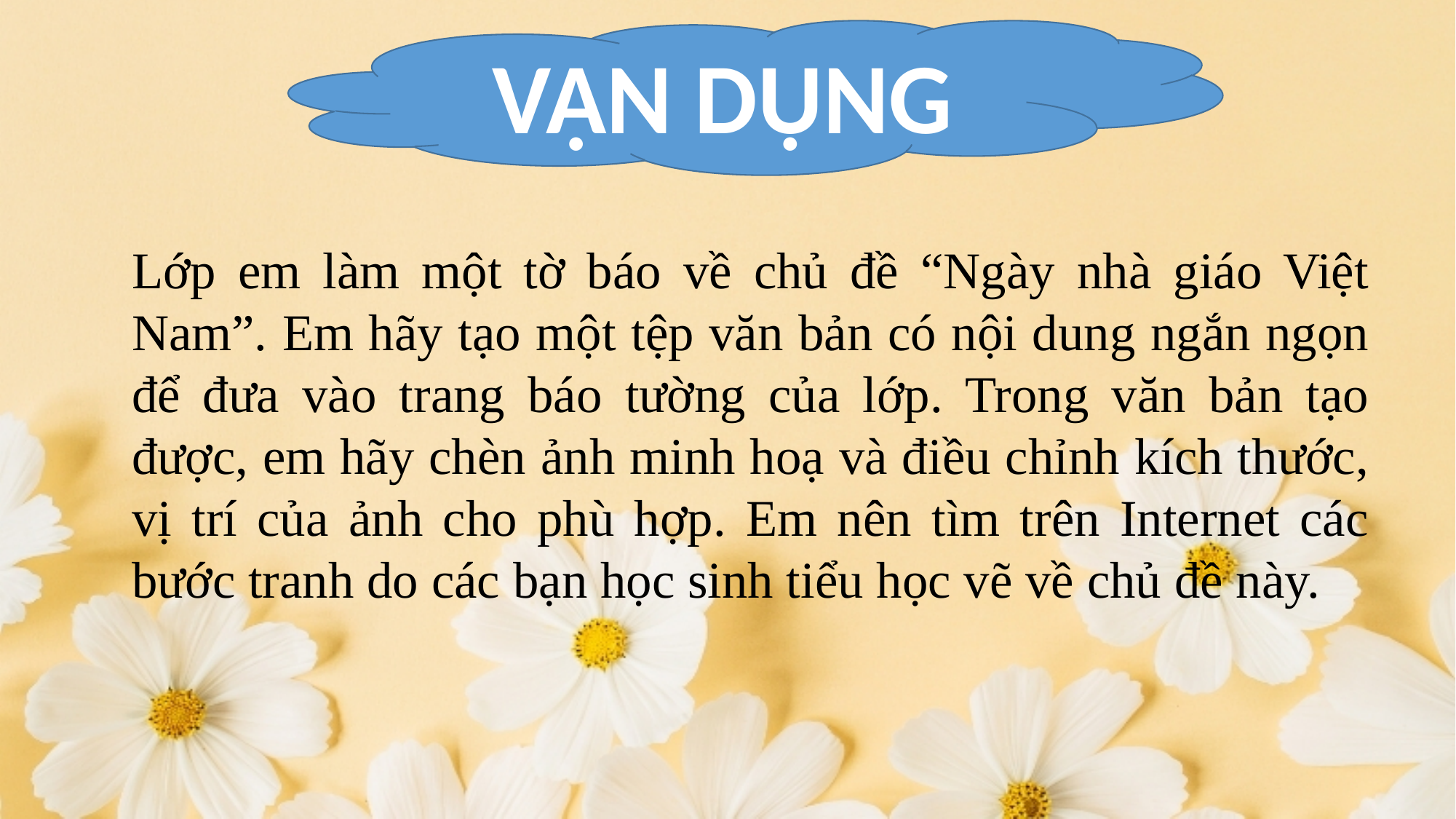

VẬN DỤNG
Lớp em làm một tờ báo về chủ đề “Ngày nhà giáo Việt Nam”. Em hãy tạo một tệp văn bản có nội dung ngắn ngọn để đưa vào trang báo tường của lớp. Trong văn bản tạo được, em hãy chèn ảnh minh hoạ và điều chỉnh kích thước, vị trí của ảnh cho phù hợp. Em nên tìm trên Internet các bước tranh do các bạn học sinh tiểu học vẽ về chủ đề này.